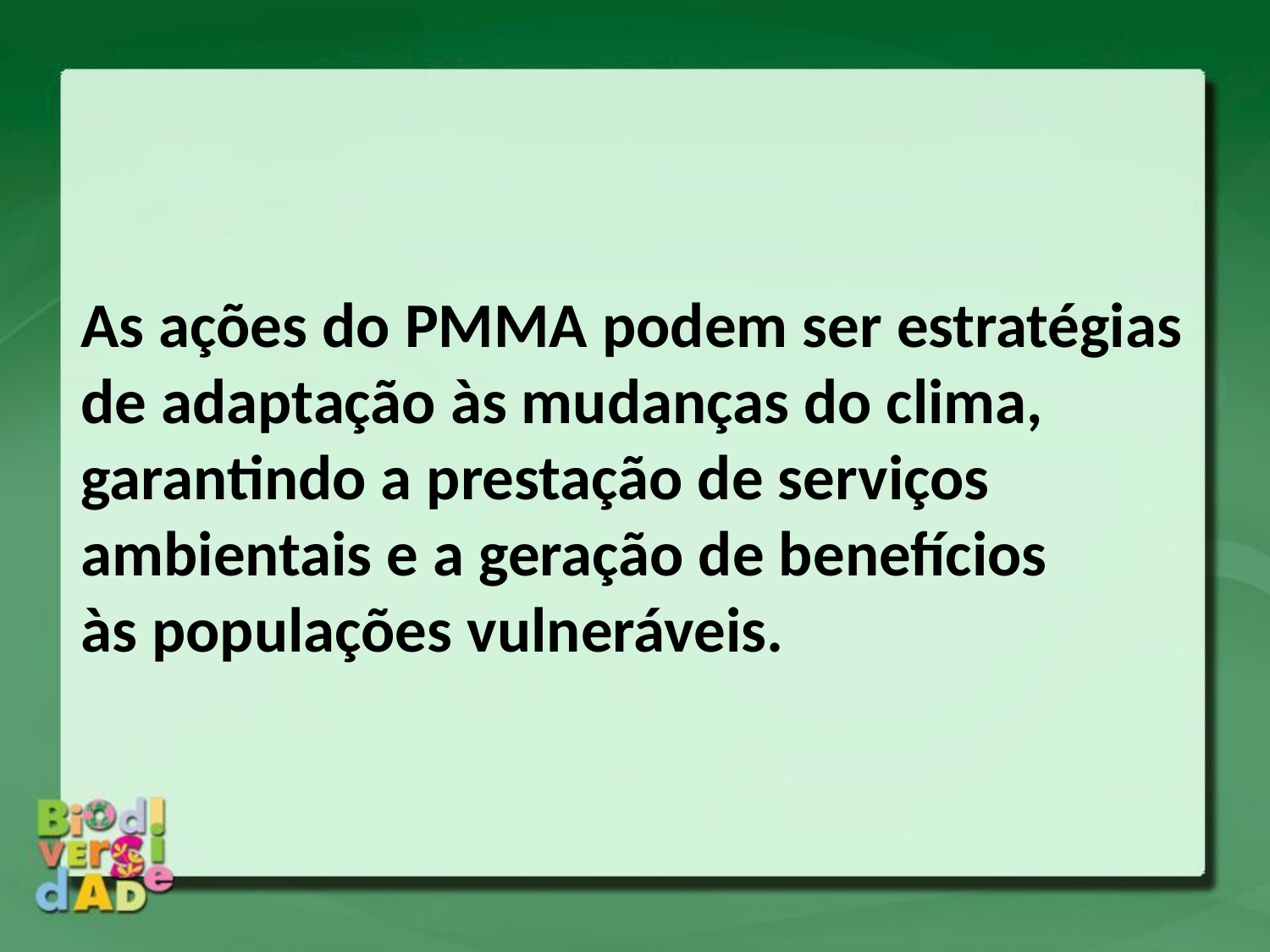

As ações do PMMA podem ser estratégias de adaptação às mudanças do clima, garantindo a prestação de serviços ambientais e a geração de benefícios
às populações vulneráveis.